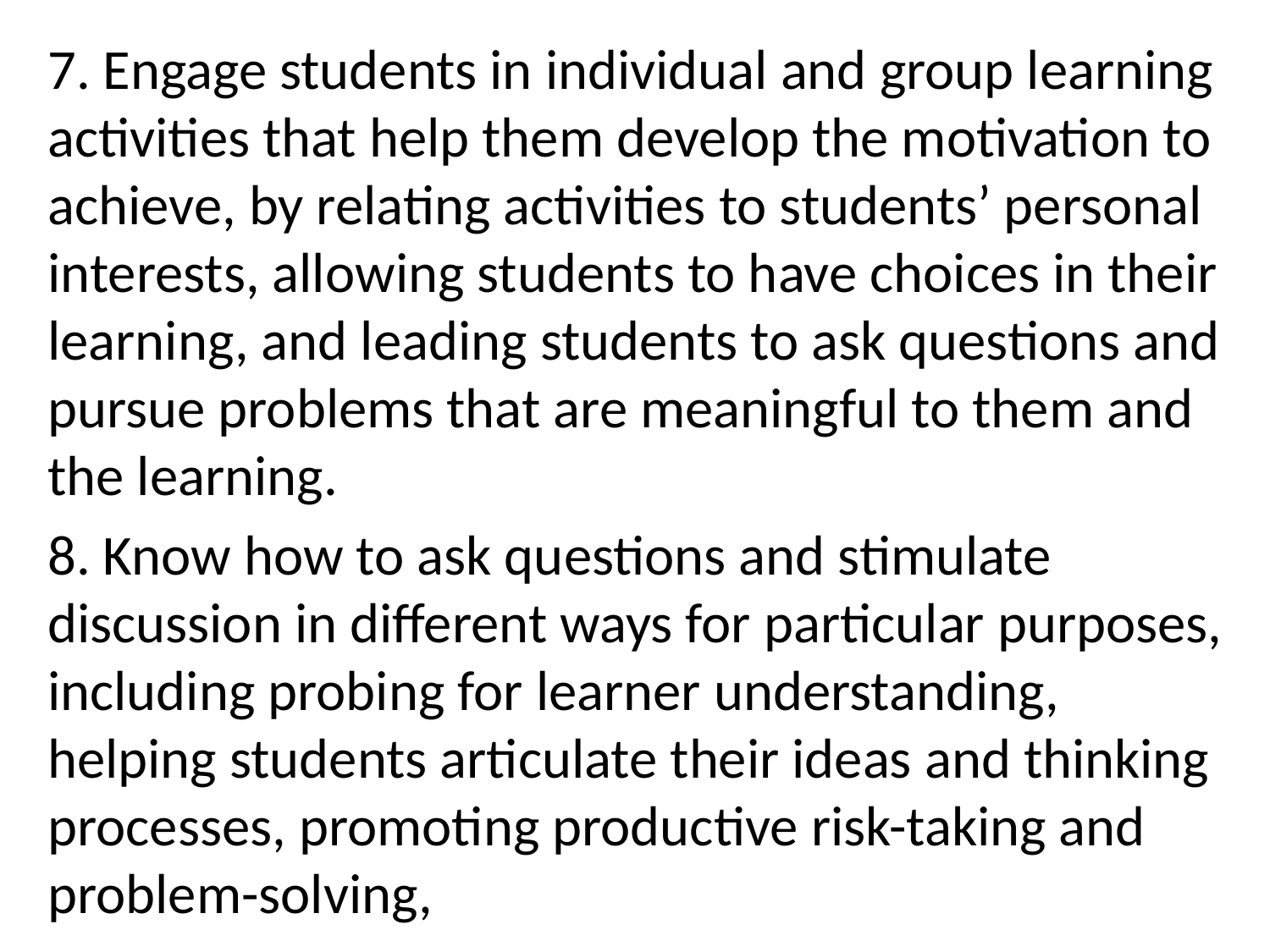

7. Engage students in individual and group learning activities that help them develop the motivation to achieve, by relating activities to students’ personal interests, allowing students to have choices in their learning, and leading students to ask questions and pursue problems that are meaningful to them and the learning.
8. Know how to ask questions and stimulate discussion in different ways for particular purposes, including probing for learner understanding, helping students articulate their ideas and thinking processes, promoting productive risk-taking and problem-solving,